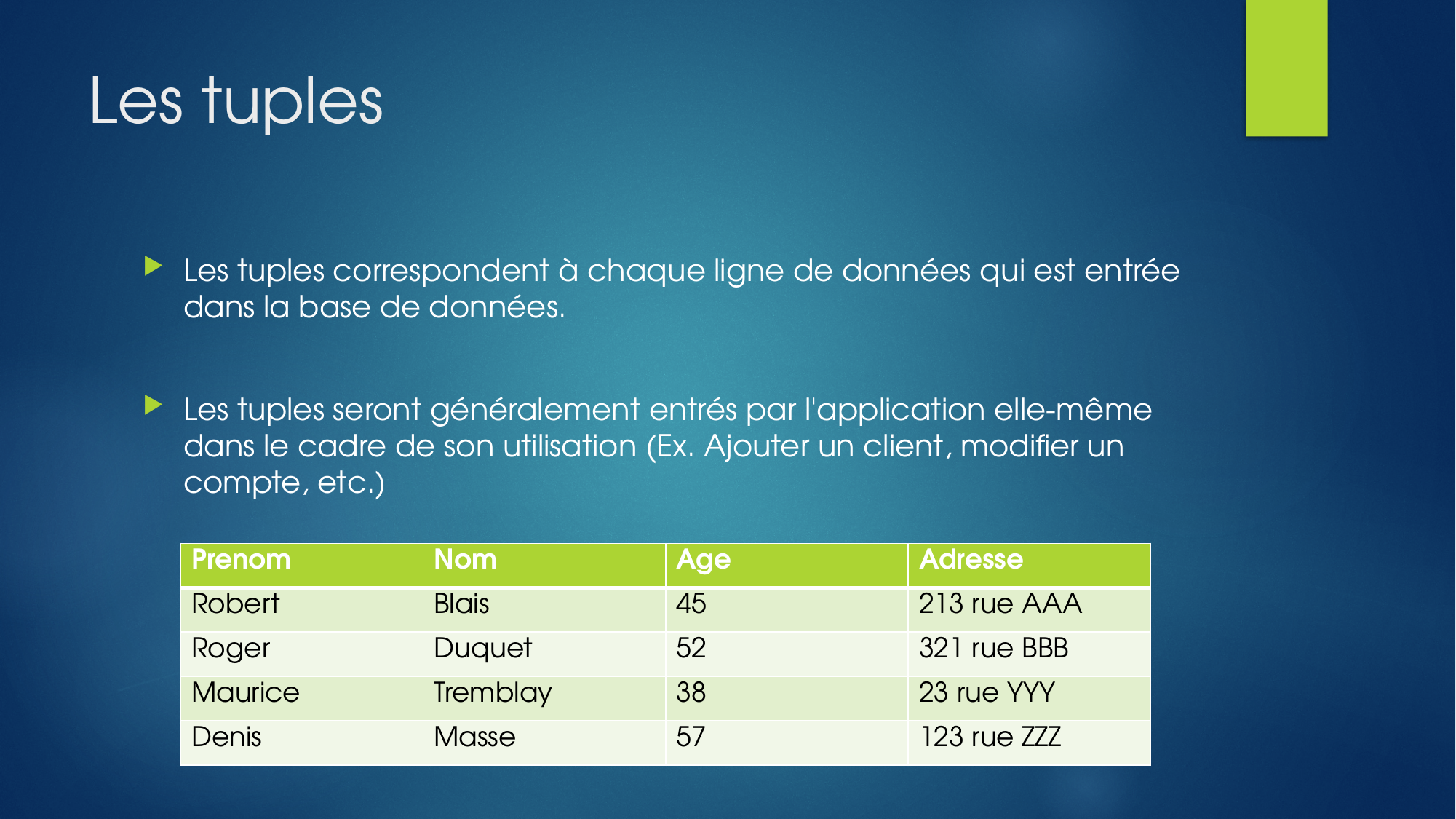

# Les tuples
Les tuples correspondent à chaque ligne de données qui est entrée dans la base de données.

Les tuples seront généralement entrés par l'application elle-même dans le cadre de son utilisation (Ex. Ajouter un client, modifier un compte, etc.)

| Prenom | Nom | Age | Adresse |
| --- | --- | --- | --- |
| Robert | Blais | 45 | 213 rue AAA |
| Roger | Duquet | 52 | 321 rue BBB |
| Maurice | Tremblay | 38 | 23 rue YYY |
| Denis | Masse | 57 | 123 rue ZZZ |